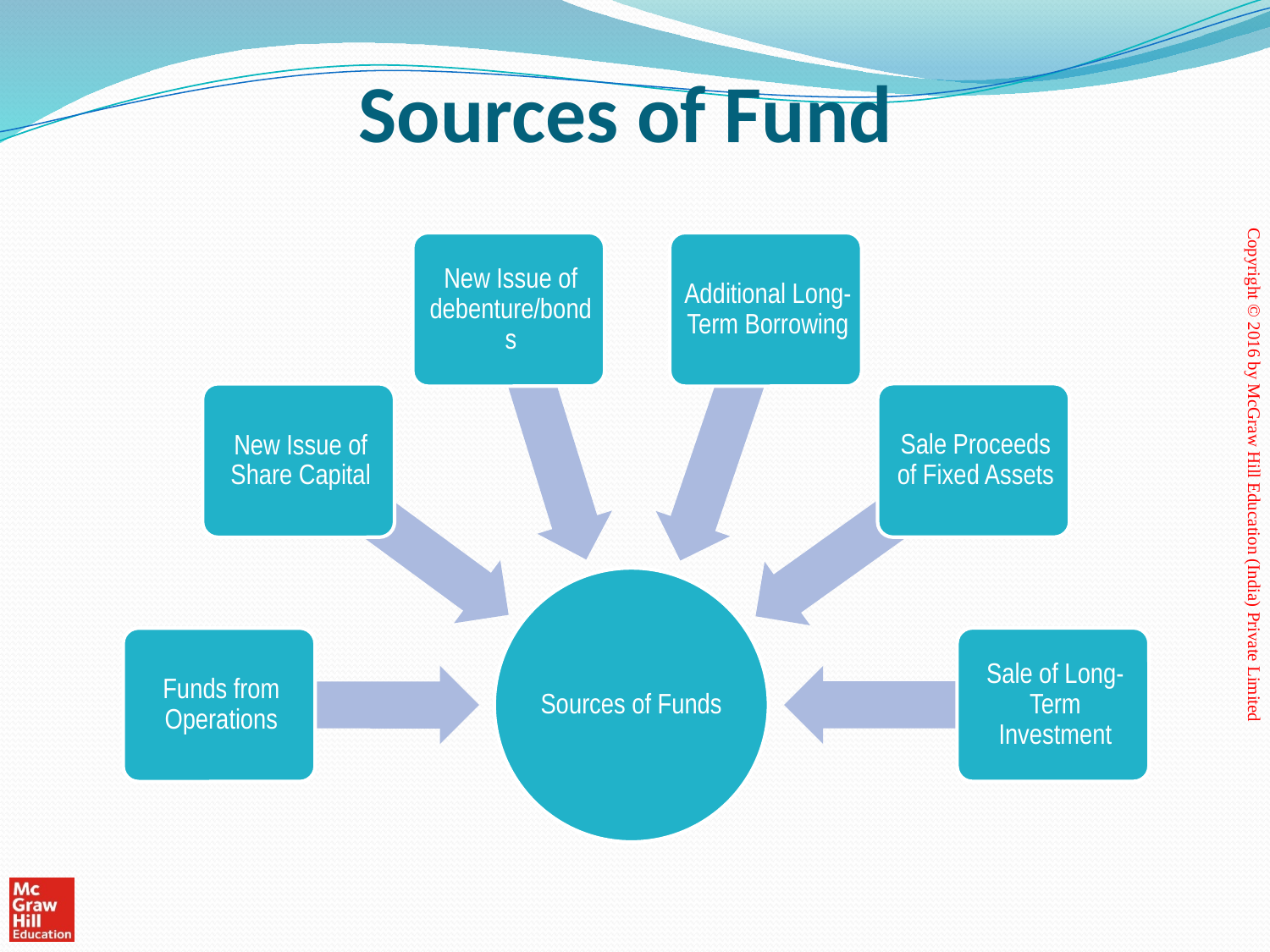

# Sources of Fund
Sources of Funds
Funds from Operations
New Issue of Share Capital
New Issue of debenture/bonds
Additional Long-Term Borrowing
Sale Proceeds of Fixed Assets
Sale of Long-Term Investment